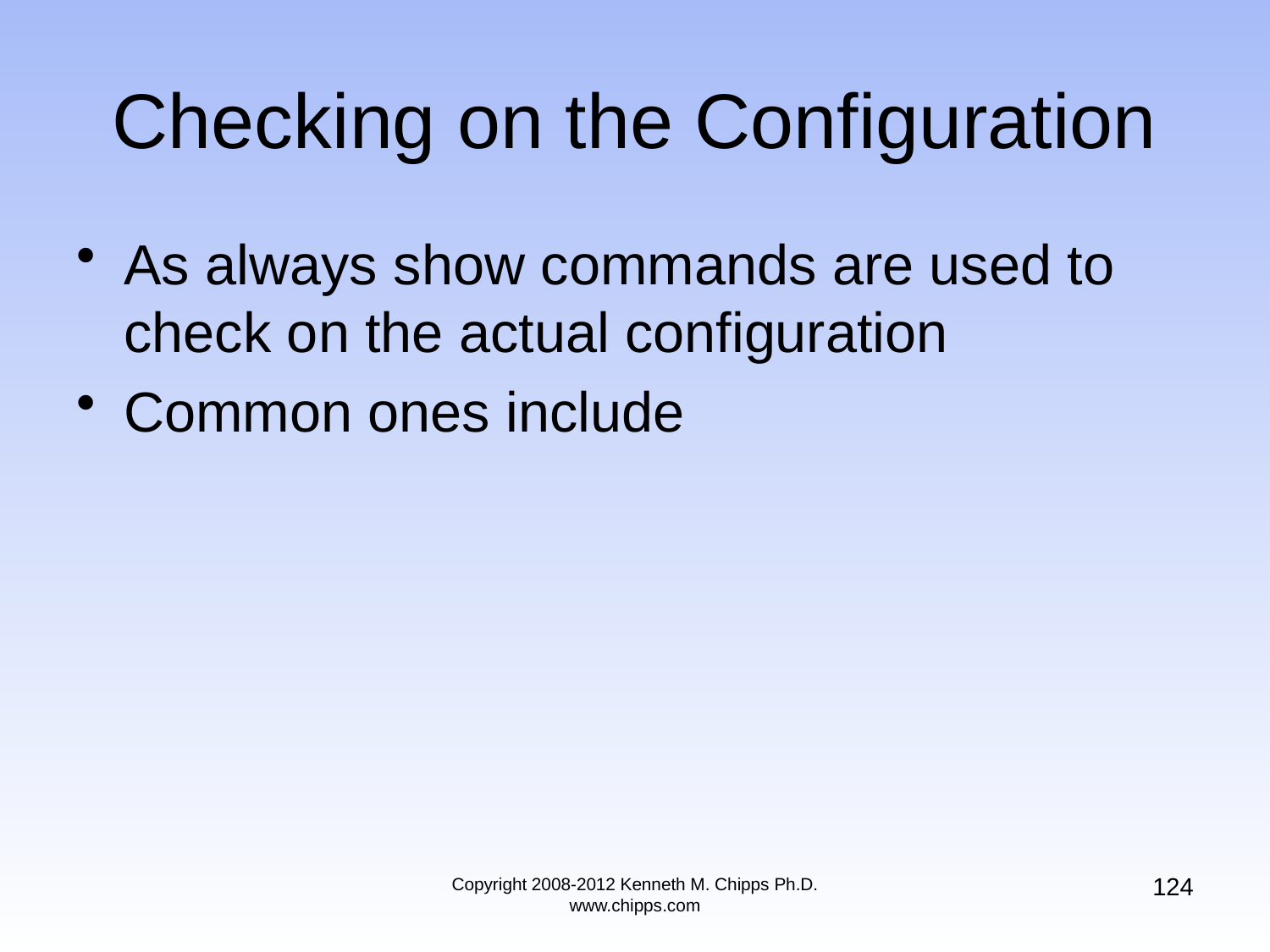

As always show commands are used to check on the actual configuration
Common ones include
# Checking on the Configuration
124
Copyright 2008-2012 Kenneth M. Chipps Ph.D. www.chipps.com